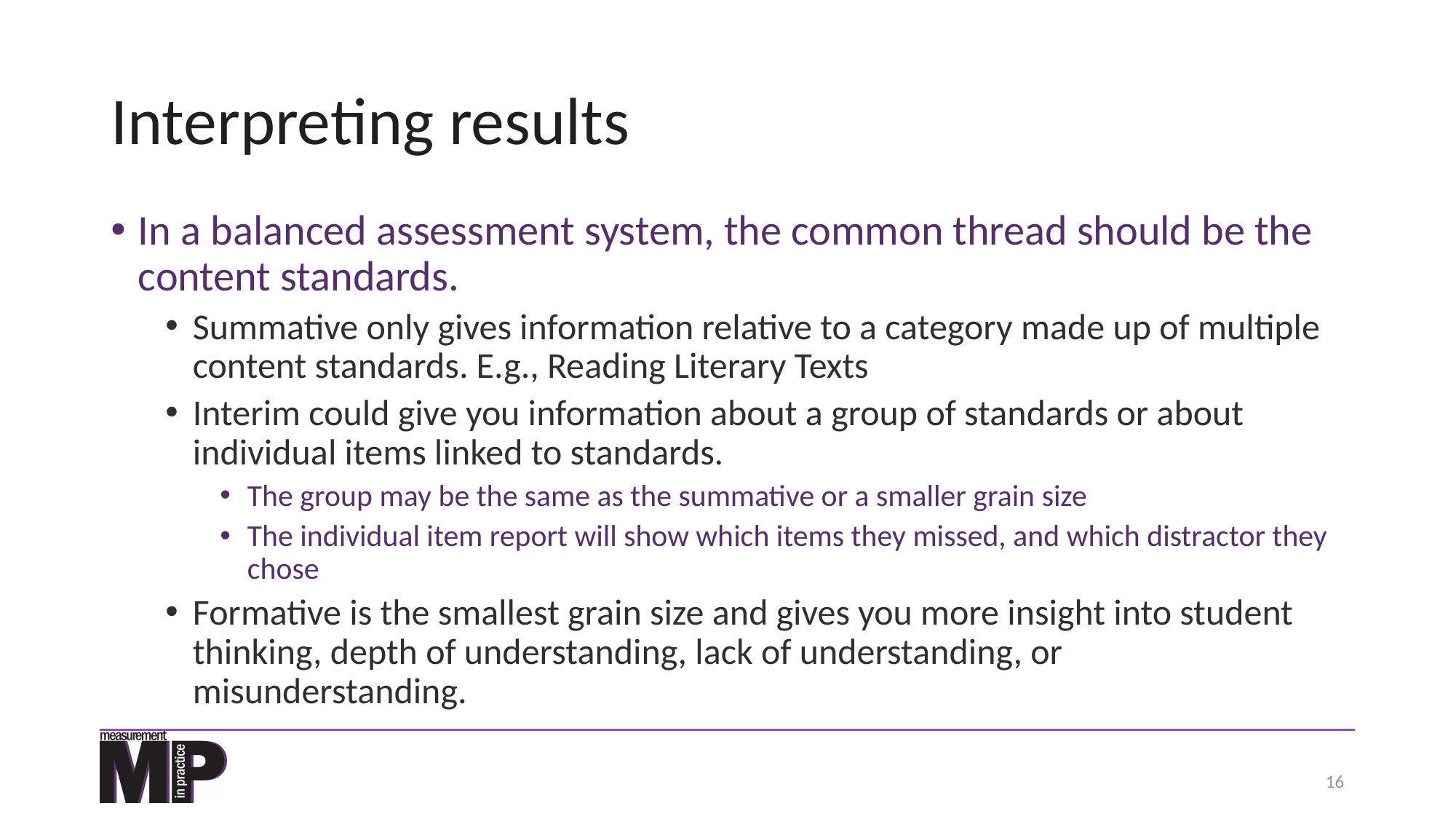

# Interpreting results
In a balanced assessment system, the common thread should be the content standards.
Summative only gives information relative to a category made up of multiple content standards. E.g., Reading Literary Texts
Interim could give you information about a group of standards or about individual items linked to standards.
The group may be the same as the summative or a smaller grain size
The individual item report will show which items they missed, and which distractor they chose
Formative is the smallest grain size and gives you more insight into student thinking, depth of understanding, lack of understanding, or misunderstanding.
16